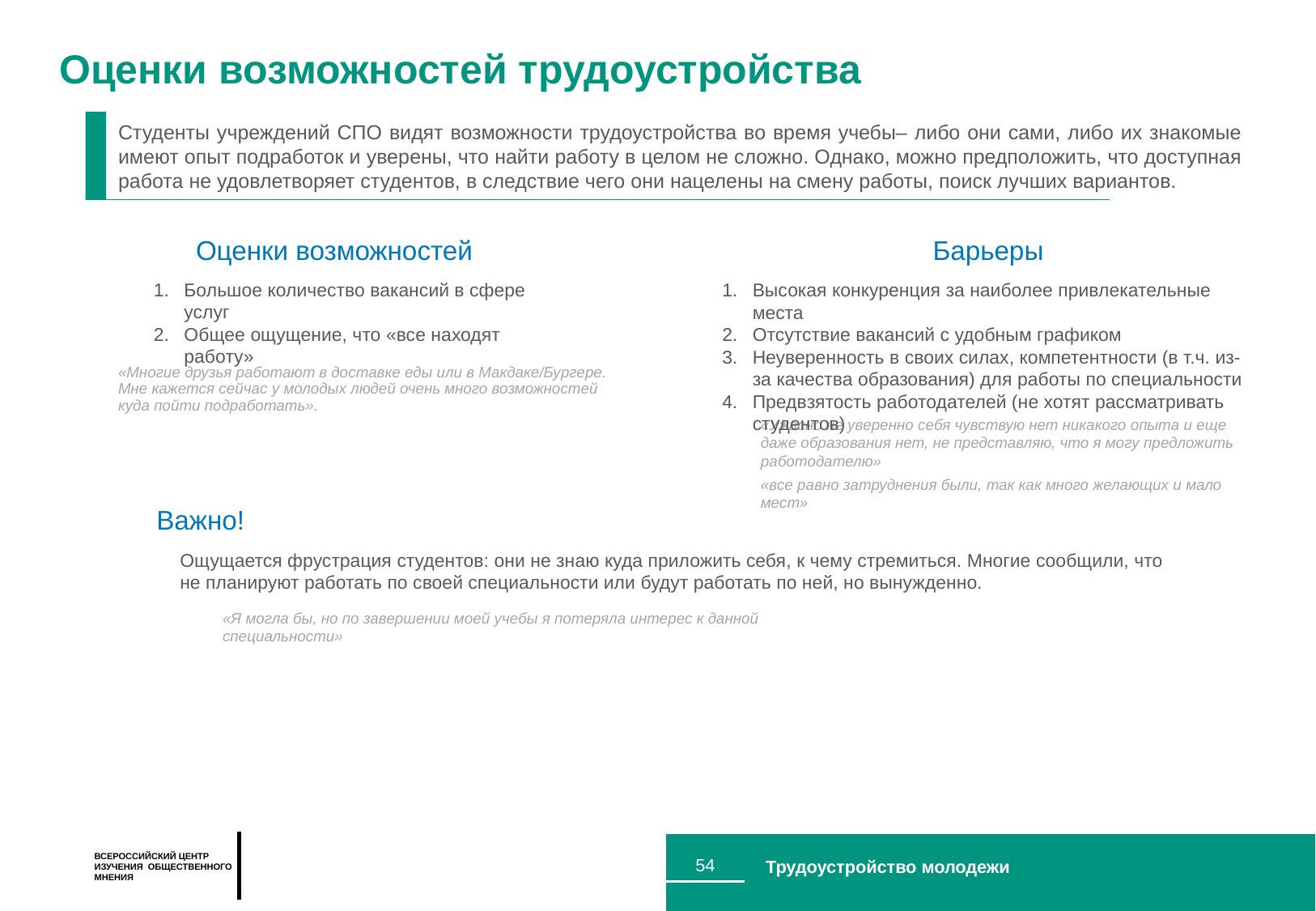

Оценки возможностей трудоустройства

Студенты учреждений СПО видят возможности трудоустройства во время учебы– либо они сами, либо их знакомые имеют опыт подработок и уверены, что найти работу в целом не сложно. Однако, можно предположить, что доступная работа не удовлетворяет студентов, в следствие чего они нацелены на смену работы, поиск лучших вариантов.
Барьеры
Оценки возможностей
Большое количество вакансий в сфере услуг
Общее ощущение, что «все находят работу»

Высокая конкуренция за наиболее привлекательные места
Отсутствие вакансий с удобным графиком
Неуверенность в своих силах, компетентности (в т.ч. из-за качества образования) для работы по специальности
Предвзятость работодателей (не хотят рассматривать студентов)
«Многие друзья работают в доставке еды или в Макдаке/Бургере. Мне кажется сейчас у молодых людей очень много возможностей куда пойти подработать».
«Ужасно не уверенно себя чувствую нет никакого опыта и еще даже образования нет, не представляю, что я могу предложить работодателю»
«все равно затруднения были, так как много желающих и мало мест»
Важно!
Ощущается фрустрация студентов: они не знаю куда приложить себя, к чему стремиться. Многие сообщили, что не планируют работать по своей специальности или будут работать по ней, но вынужденно.
«Я могла бы, но по завершении моей учебы я потеряла интерес к данной специальности»
54